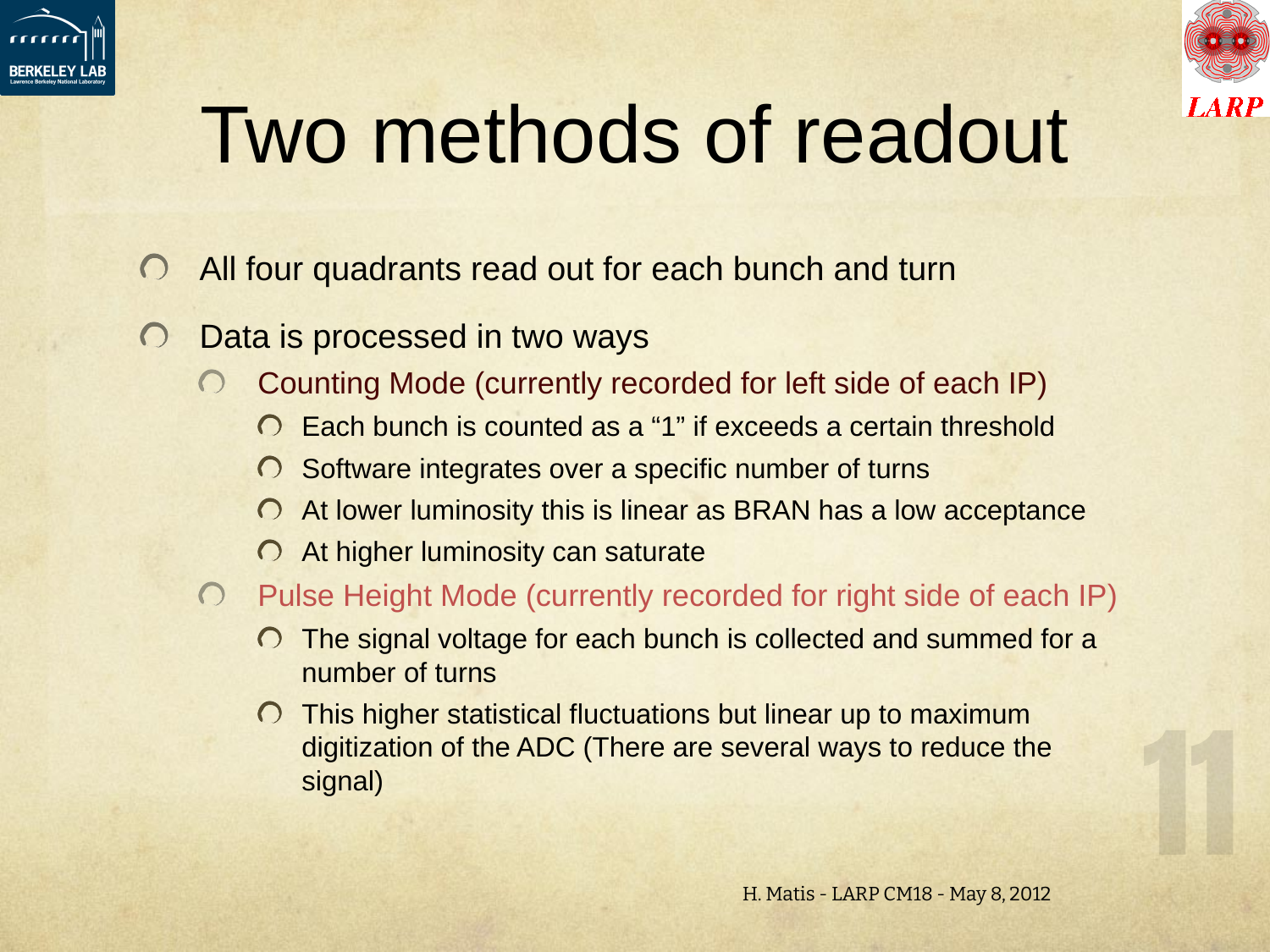

# Two methods of readout
All four quadrants read out for each bunch and turn
Data is processed in two ways
Counting Mode (currently recorded for left side of each IP)
Each bunch is counted as a “1” if exceeds a certain threshold
Software integrates over a specific number of turns
At lower luminosity this is linear as BRAN has a low acceptance
At higher luminosity can saturate
Pulse Height Mode (currently recorded for right side of each IP)
The signal voltage for each bunch is collected and summed for a number of turns
This higher statistical fluctuations but linear up to maximum digitization of the ADC (There are several ways to reduce the signal)

11
H. Matis - LARP CM18 - May 8, 2012